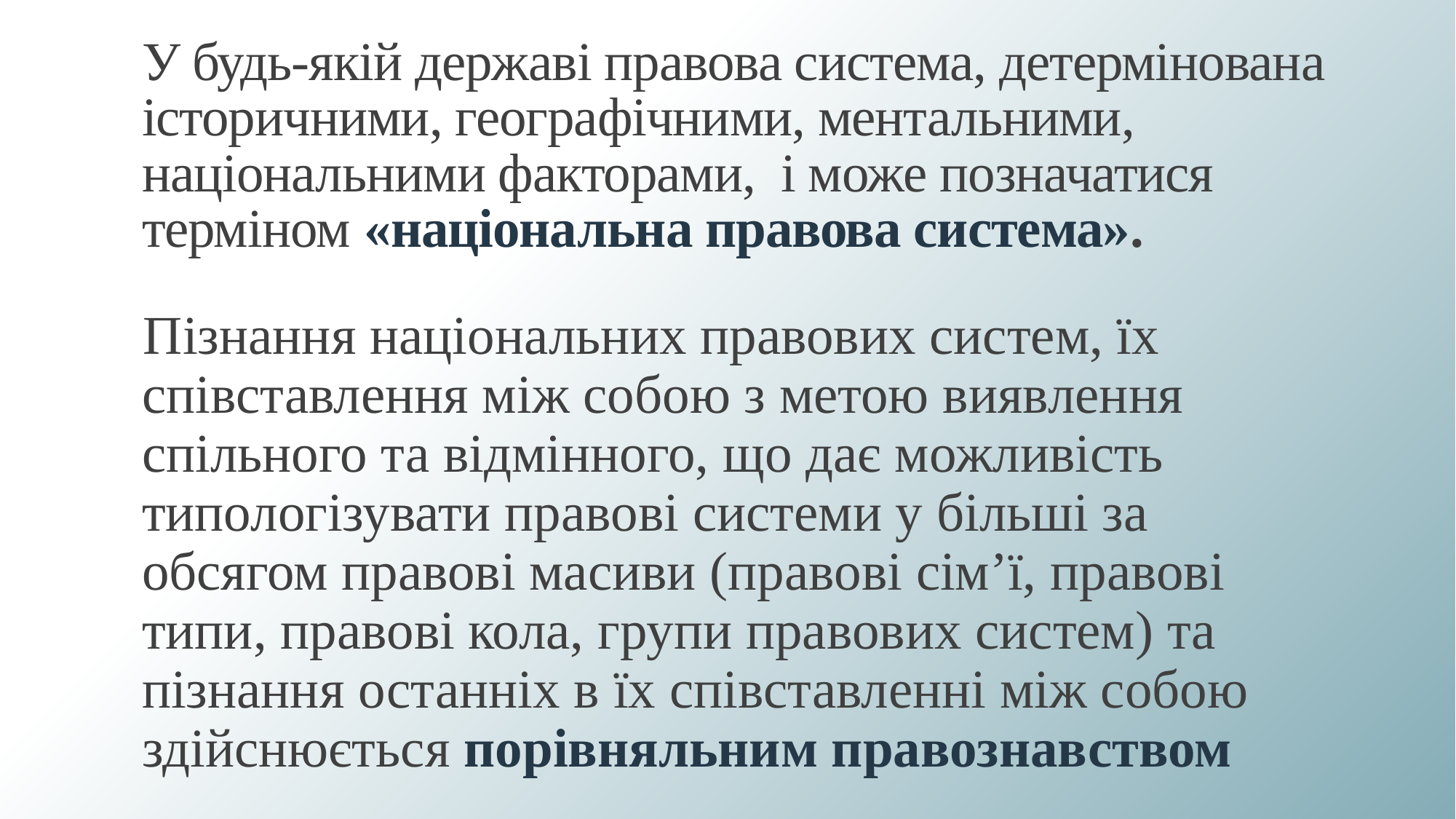

# У будь-якій державі правова система, детермінована історичними, географічними, ментальними, національними факторами,  і може позначатися терміном «національна правова система».
Пізнання національних правових систем, їх співставлення між собою з метою виявлення спільного та відмінного, що дає можливість типологізувати правові системи у більші за обсягом правові масиви (правові сім’ї, правові типи, правові кола, групи правових систем) та пізнання останніх в їх співставленні між собою здійснюється порівняльним правознавством